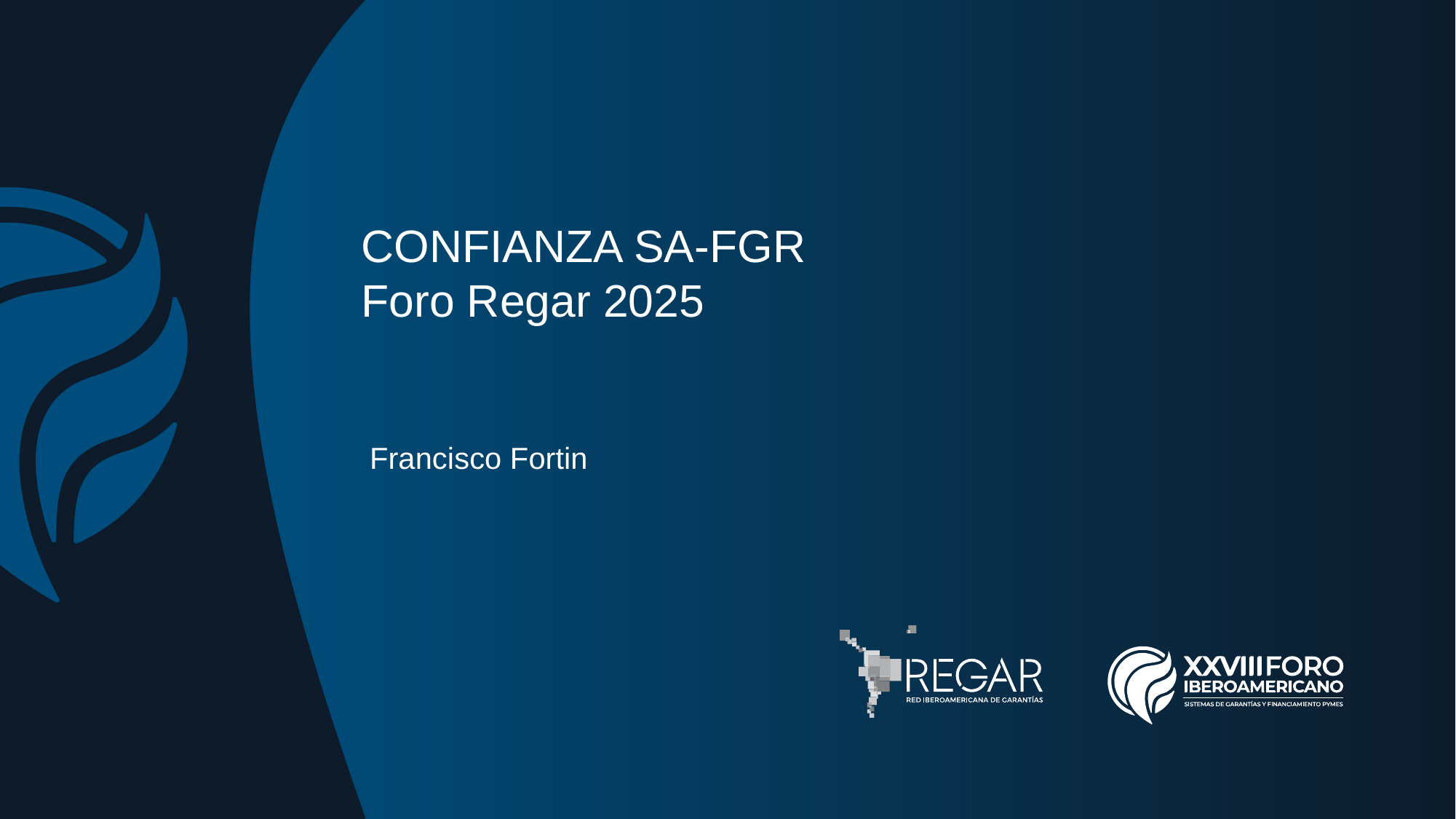

CONFIANZA SA-FGR
Foro Regar 2025
Francisco Fortin